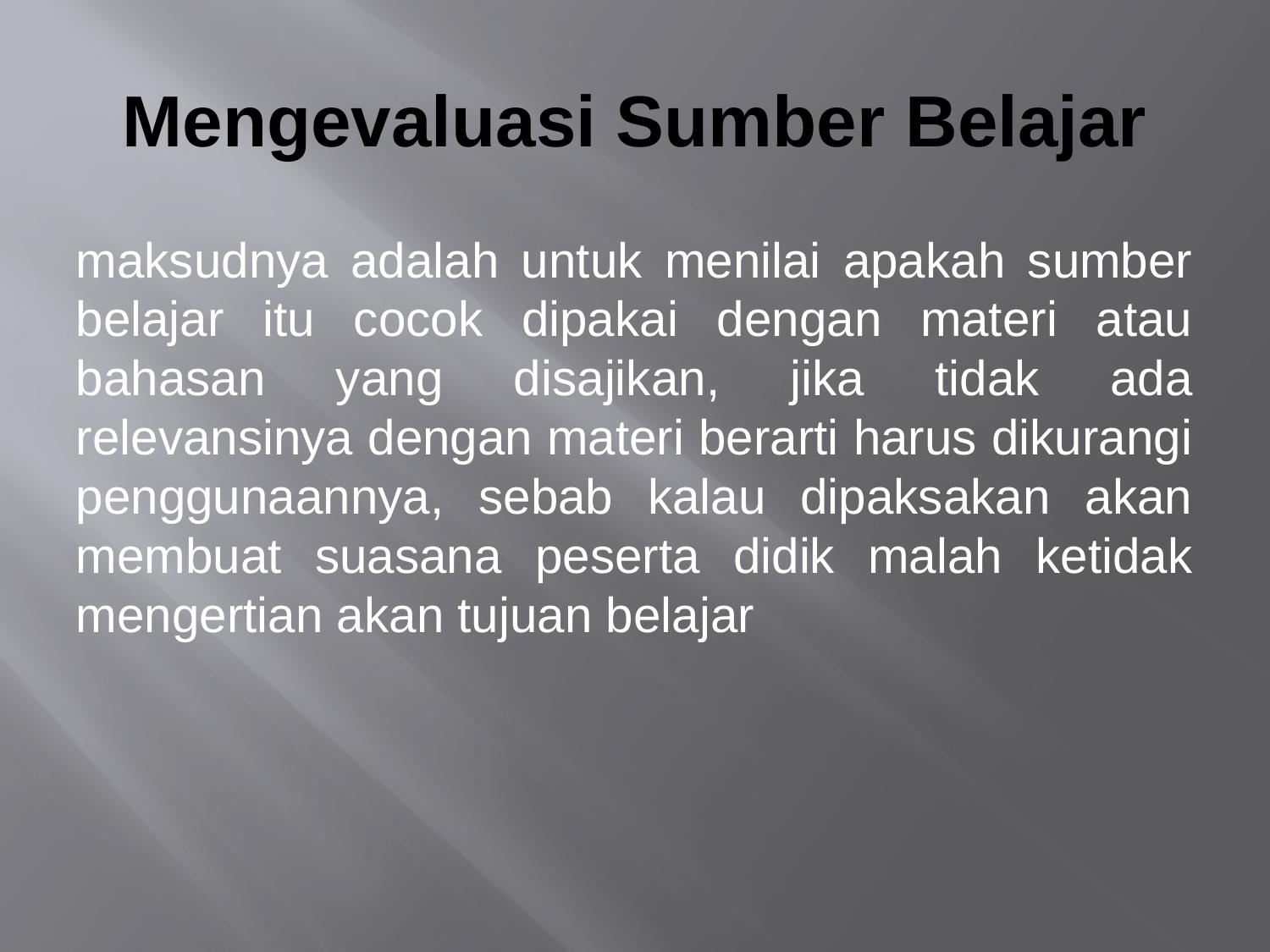

# Mengevaluasi Sumber Belajar
maksudnya adalah untuk menilai apakah sumber belajar itu cocok dipakai dengan materi atau bahasan yang disajikan, jika tidak ada relevansinya dengan materi berarti harus dikurangi penggunaannya, sebab kalau dipaksakan akan membuat suasana peserta didik malah ketidak mengertian akan tujuan belajar